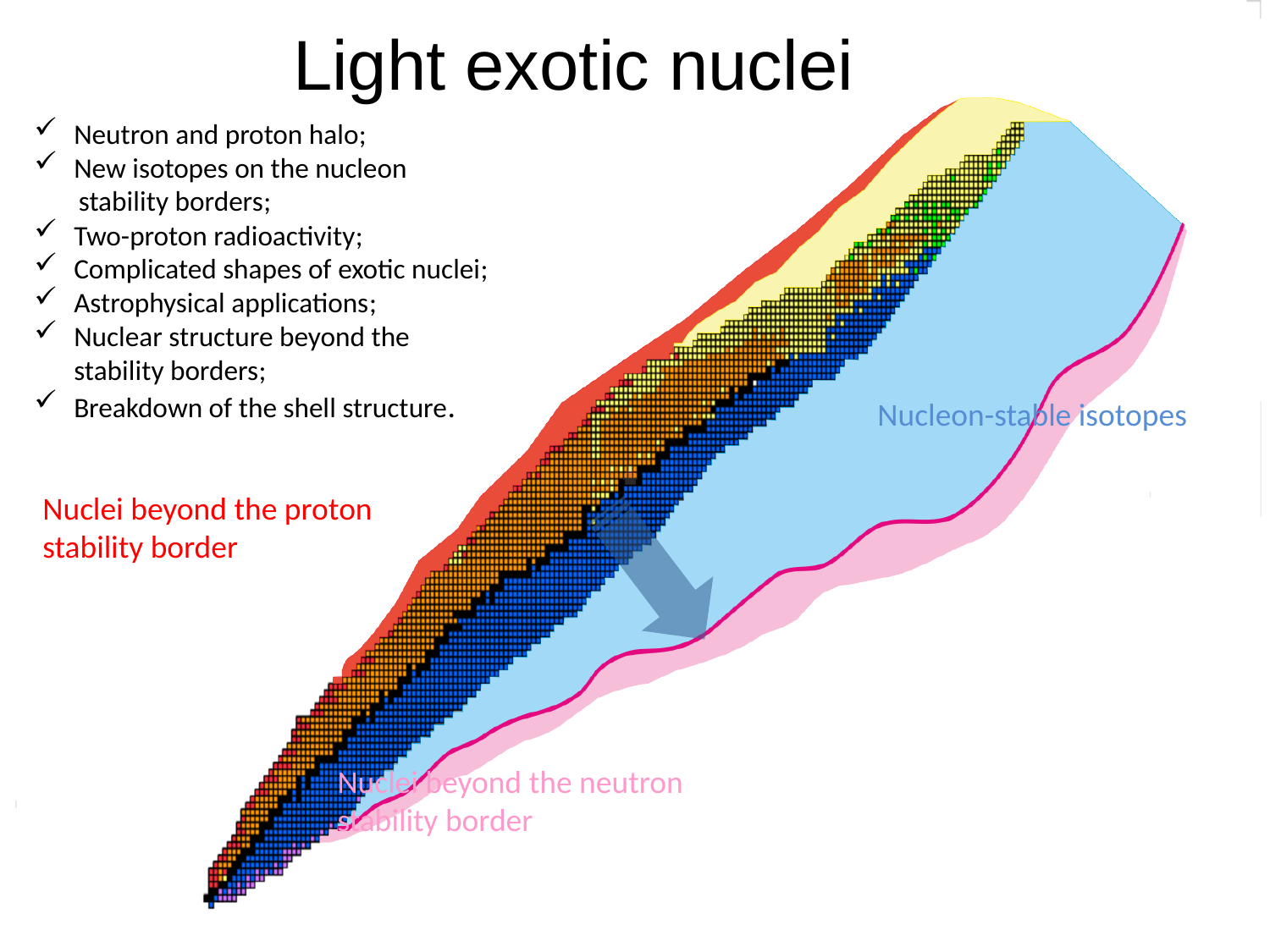

Light exotic nuclei
Neutron and proton halo;
New isotopes on the nucleon
       stability borders;
Two-proton radioactivity;
Complicated shapes of exotic nuclei;
Astrophysical applications;
Nuclear structure beyond the stability borders;
Breakdown of the shell structure.
Nucleon-stable isotopes
Nuclei beyond the proton stability border

Nuclei beyond the neutron
stability border